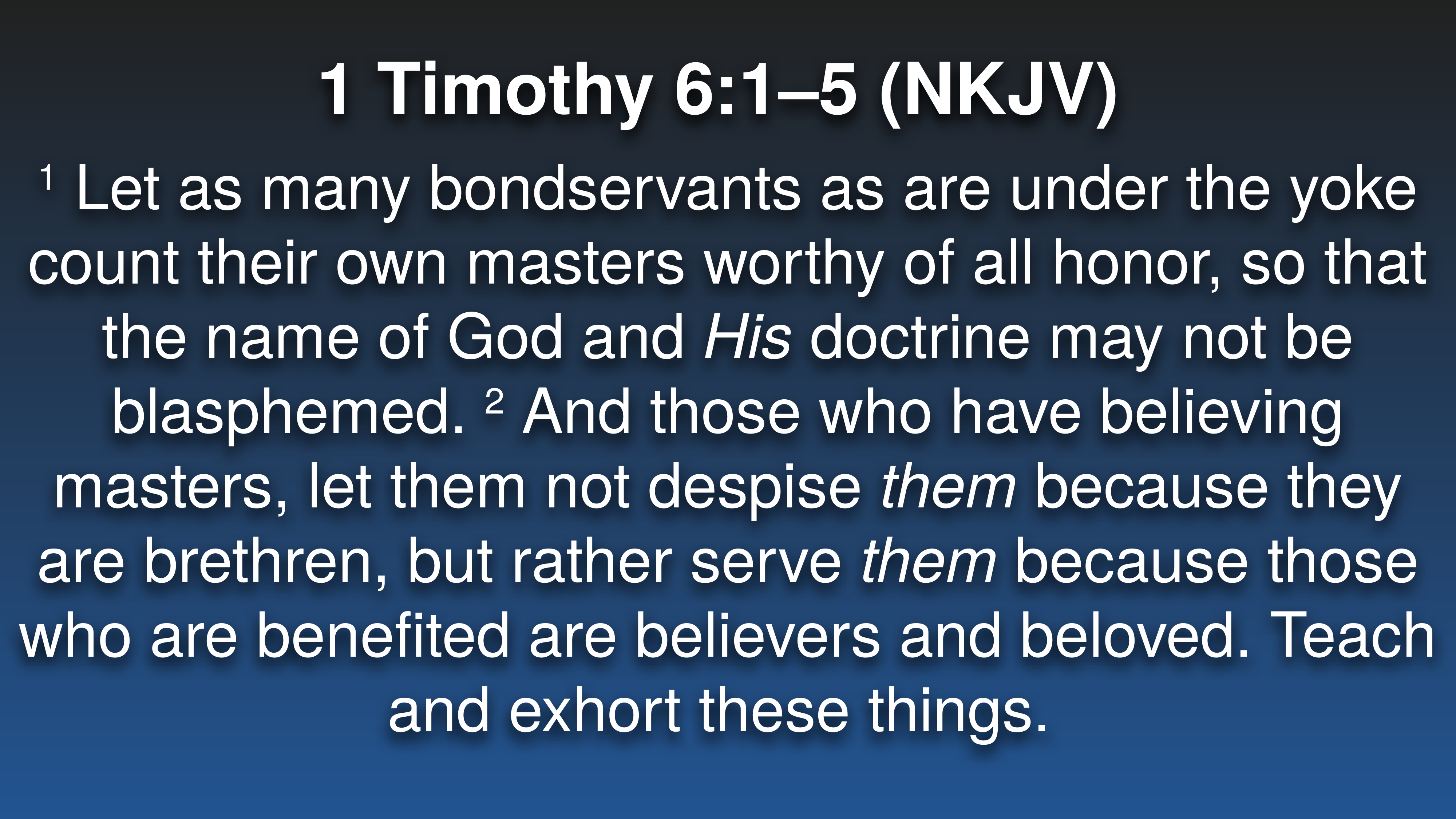

1 Timothy 6:1–5 (NKJV)
1 Let as many bondservants as are under the yoke count their own masters worthy of all honor, so that the name of God and His doctrine may not be blasphemed. 2 And those who have believing masters, let them not despise them because they are brethren, but rather serve them because those who are benefited are believers and beloved. Teach and exhort these things.